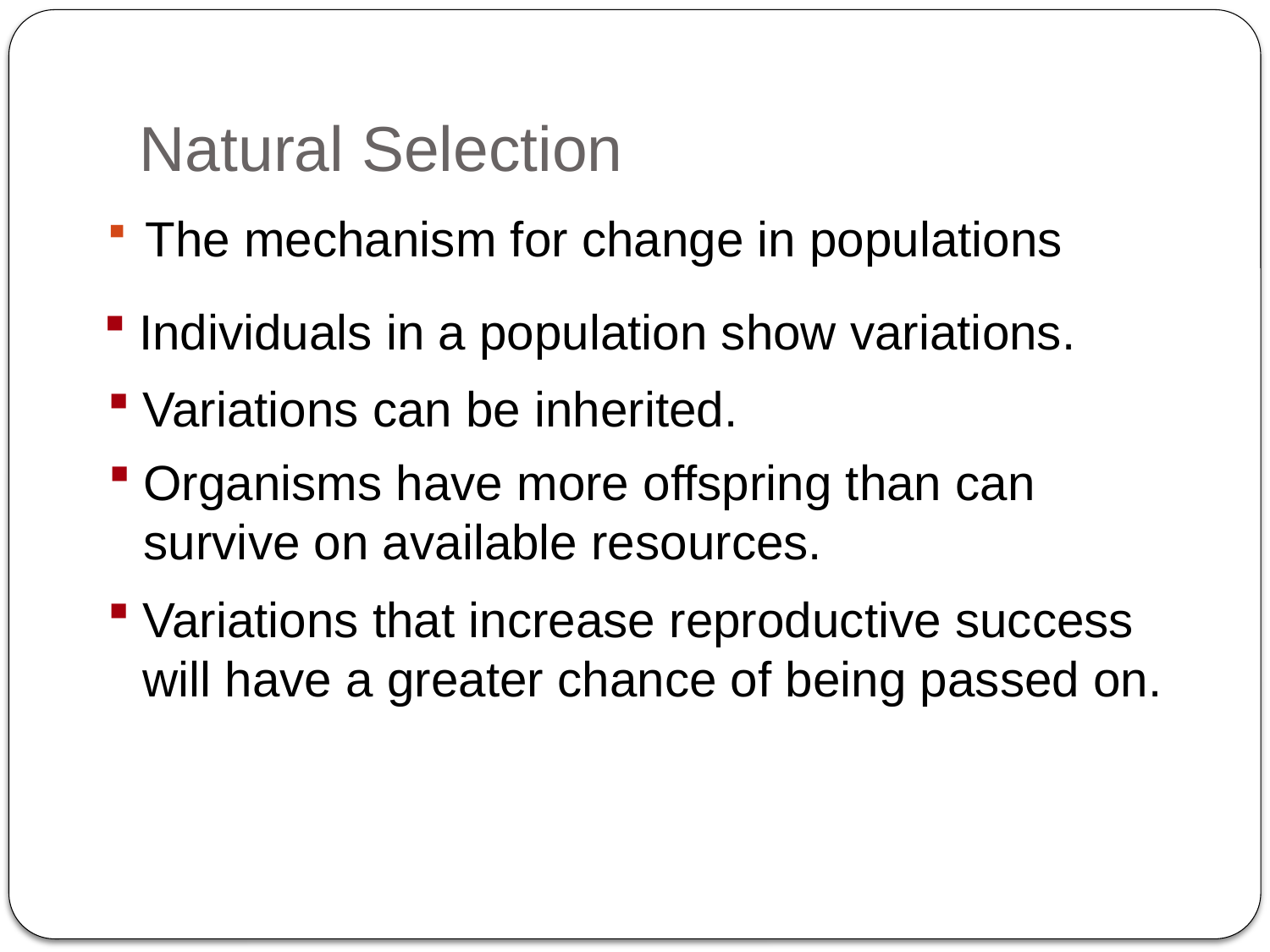

Evolution
# Natural Selection
The mechanism for change in populations

Individuals in a population show variations.
Variations can be inherited.
Organisms have more offspring than can survive on available resources.
Variations that increase reproductive success will have a greater chance of being passed on.